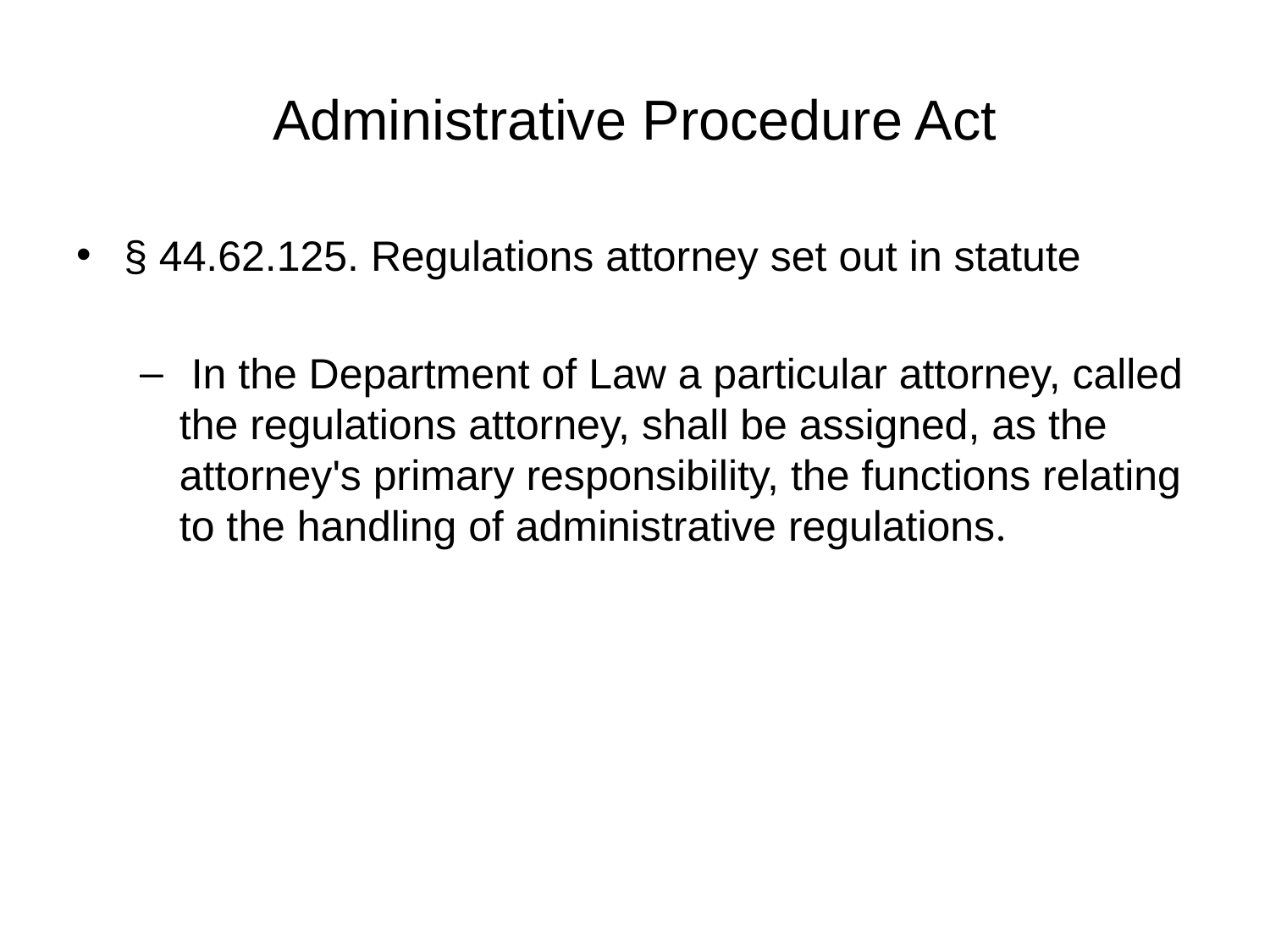

# Administrative Procedure Act
§ 44.62.125. Regulations attorney set out in statute

 In the Department of Law a particular attorney, called the regulations attorney, shall be assigned, as the attorney's primary responsibility, the functions relating to the handling of administrative regulations.